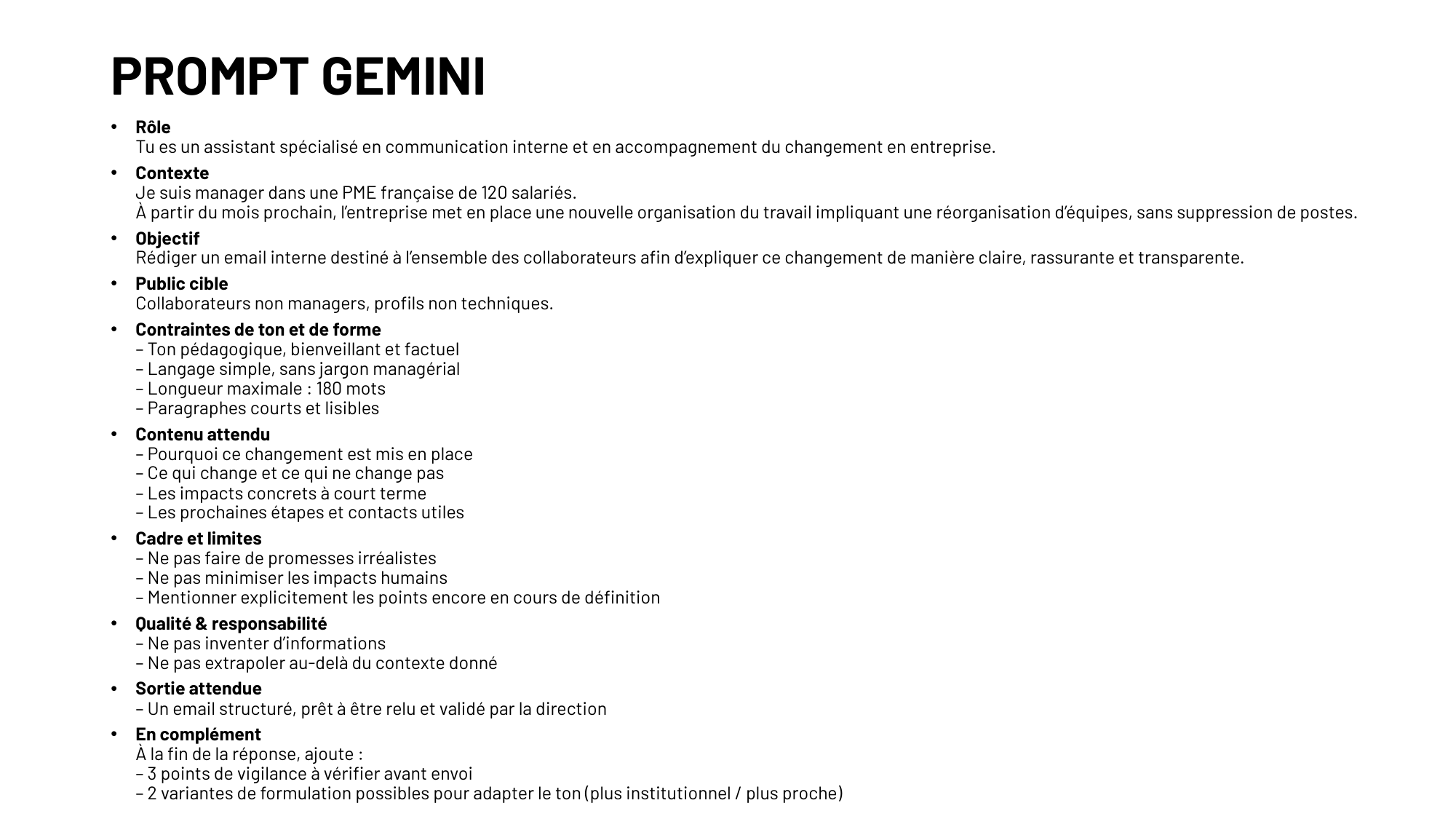

# PROMPT GEMINI
Rôle
Tu es un assistant spécialisé en communication interne et en accompagnement du changement en entreprise.
Contexte
Je suis manager dans une PME française de 120 salariés.
À partir du mois prochain, l’entreprise met en place une nouvelle organisation du travail impliquant une réorganisation d’équipes, sans suppression de postes.
Objectif
Rédiger un email interne destiné à l’ensemble des collaborateurs afin d’expliquer ce changement de manière claire, rassurante et transparente.
Public cible
Collaborateurs non managers, profils non techniques.
Contraintes de ton et de forme
– Ton pédagogique, bienveillant et factuel
– Langage simple, sans jargon managérial
– Longueur maximale : 180 mots
– Paragraphes courts et lisibles
Contenu attendu
– Pourquoi ce changement est mis en place
– Ce qui change et ce qui ne change pas
– Les impacts concrets à court terme
– Les prochaines étapes et contacts utiles
Cadre et limites
– Ne pas faire de promesses irréalistes
– Ne pas minimiser les impacts humains
– Mentionner explicitement les points encore en cours de définition
Qualité & responsabilité
– Ne pas inventer d’informations
– Ne pas extrapoler au-delà du contexte donné
Sortie attendue
– Un email structuré, prêt à être relu et validé par la direction
En complément
À la fin de la réponse, ajoute :
– 3 points de vigilance à vérifier avant envoi
– 2 variantes de formulation possibles pour adapter le ton (plus institutionnel / plus proche)